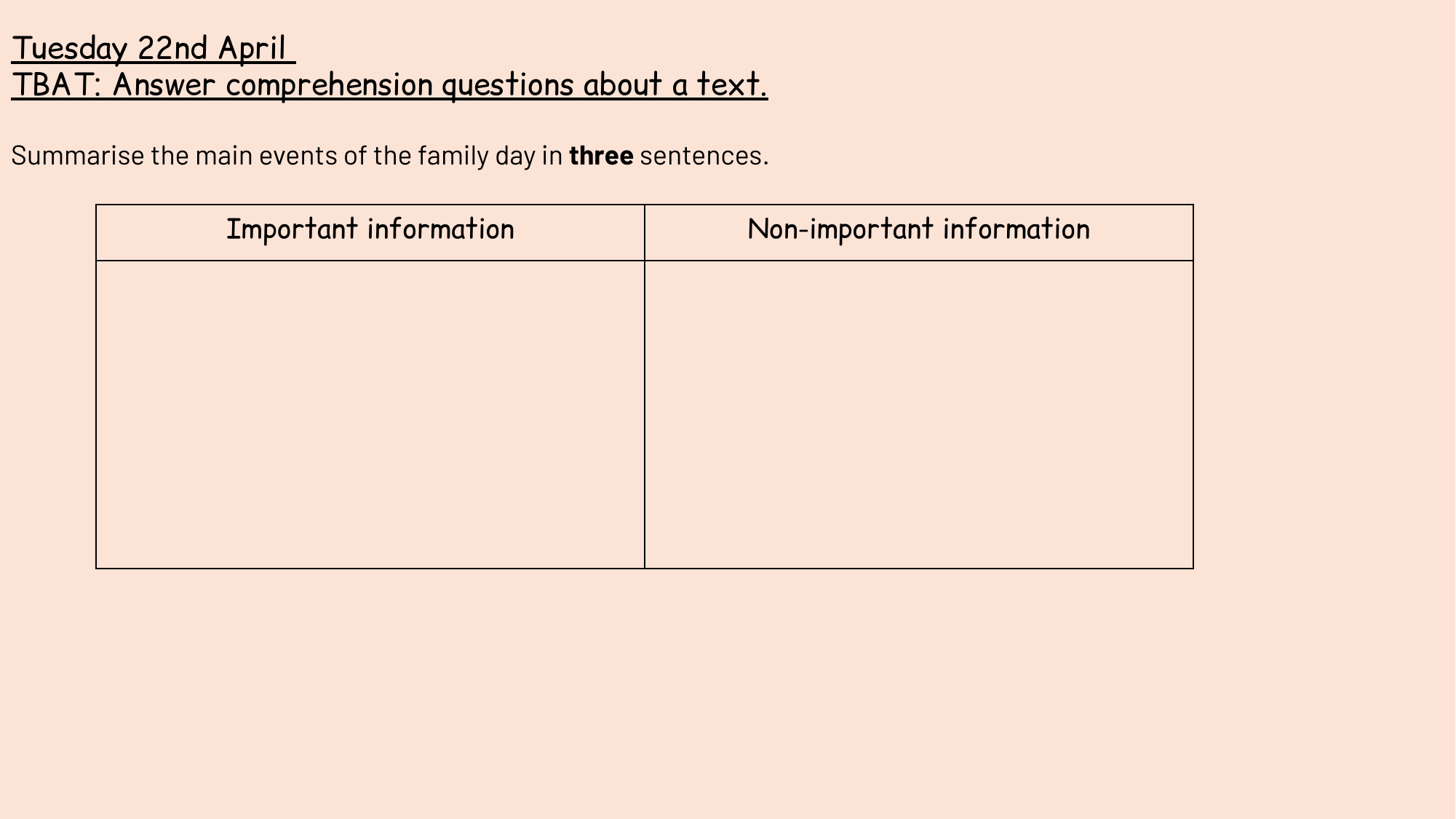

Tuesday 22nd April
TBAT: Answer comprehension questions about a text.
Summarise the main events of the family day in three sentences.

| Important information | Non-important information |
| --- | --- |
|  |  |